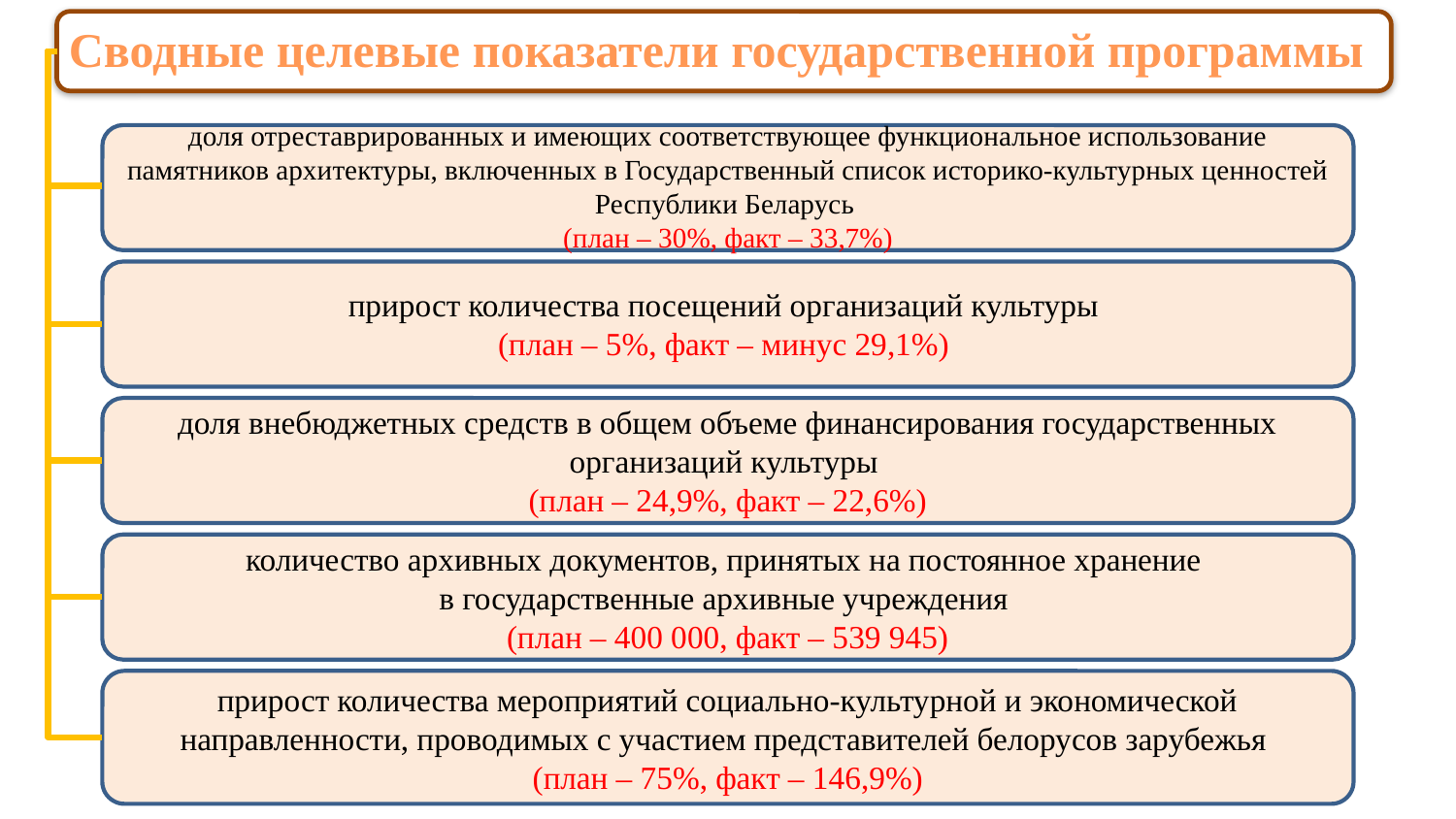

Сводные целевые показатели государственной программы

доля отреставрированных и имеющих соответствующее функциональное использование памятников архитектуры, включенных в Государственный список историко-культурных ценностей Республики Беларусь
(план – 30%, факт – 33,7%)

прирост количества посещений организаций культуры
(план – 5%, факт – минус 29,1%)
доля внебюджетных средств в общем объеме финансирования государственных организаций культуры
(план – 24,9%, факт – 22,6%)
количество архивных документов, принятых на постоянное хранение
в государственные архивные учреждения
(план – 400 000, факт – 539 945)
прирост количества мероприятий социально-культурной и экономической направленности, проводимых с участием представителей белорусов зарубежья
(план – 75%, факт – 146,9%)